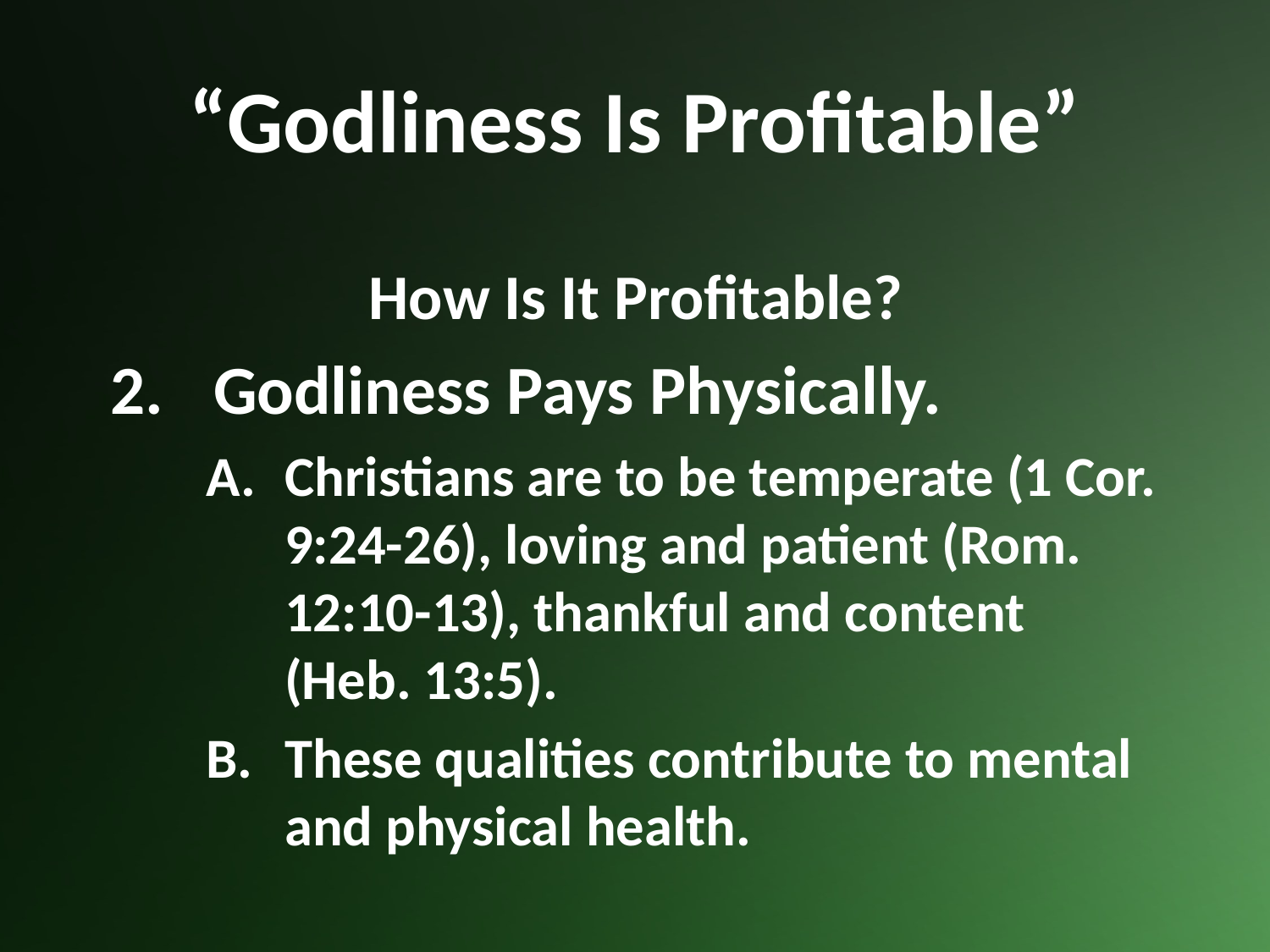

# “Godliness Is Profitable”
How Is It Profitable?
Godliness Pays Physically.
Christians are to be temperate (1 Cor. 9:24-26), loving and patient (Rom. 12:10-13), thankful and content (Heb. 13:5).
These qualities contribute to mental and physical health.